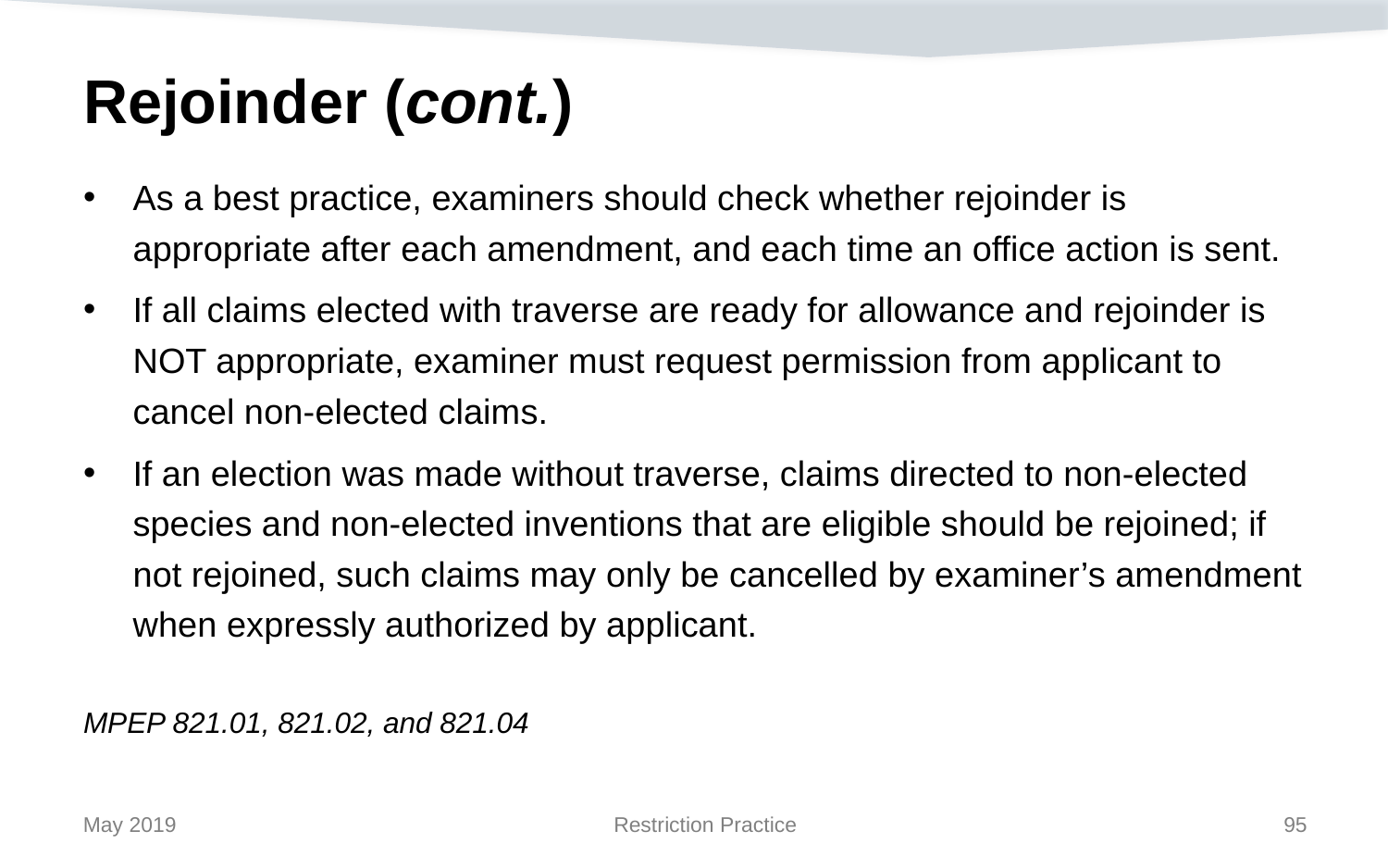

# Rejoinder (cont.)
As a best practice, examiners should check whether rejoinder is appropriate after each amendment, and each time an office action is sent.
If all claims elected with traverse are ready for allowance and rejoinder is NOT appropriate, examiner must request permission from applicant to cancel non-elected claims.
If an election was made without traverse, claims directed to non-elected species and non-elected inventions that are eligible should be rejoined; if not rejoined, such claims may only be cancelled by examiner’s amendment when expressly authorized by applicant.

MPEP 821.01, 821.02, and 821.04
May 2019
Restriction Practice
95